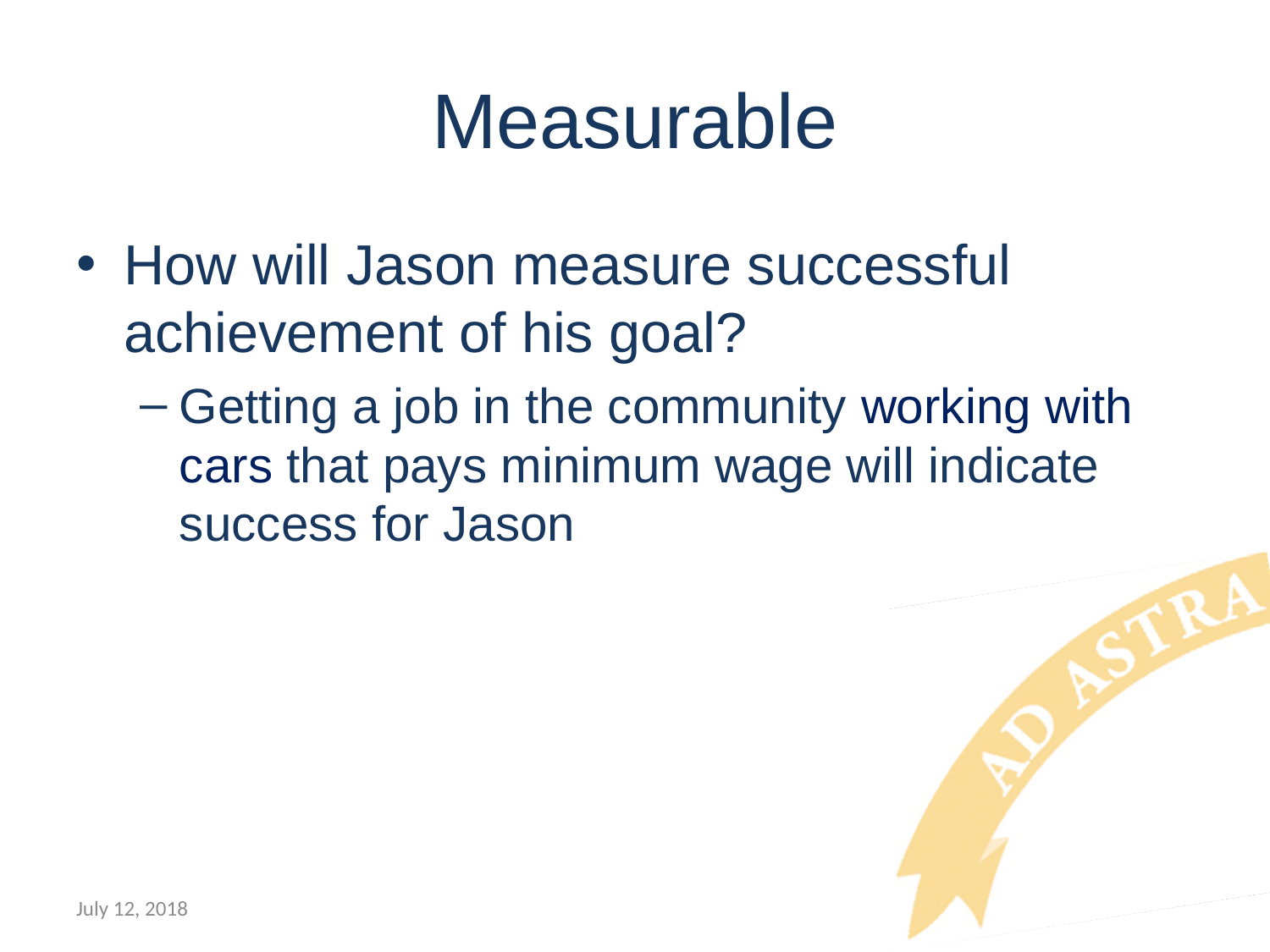

# Measurable
How will Jason measure successful achievement of his goal?
Getting a job in the community working with cars that pays minimum wage will indicate success for Jason

July 12, 2018